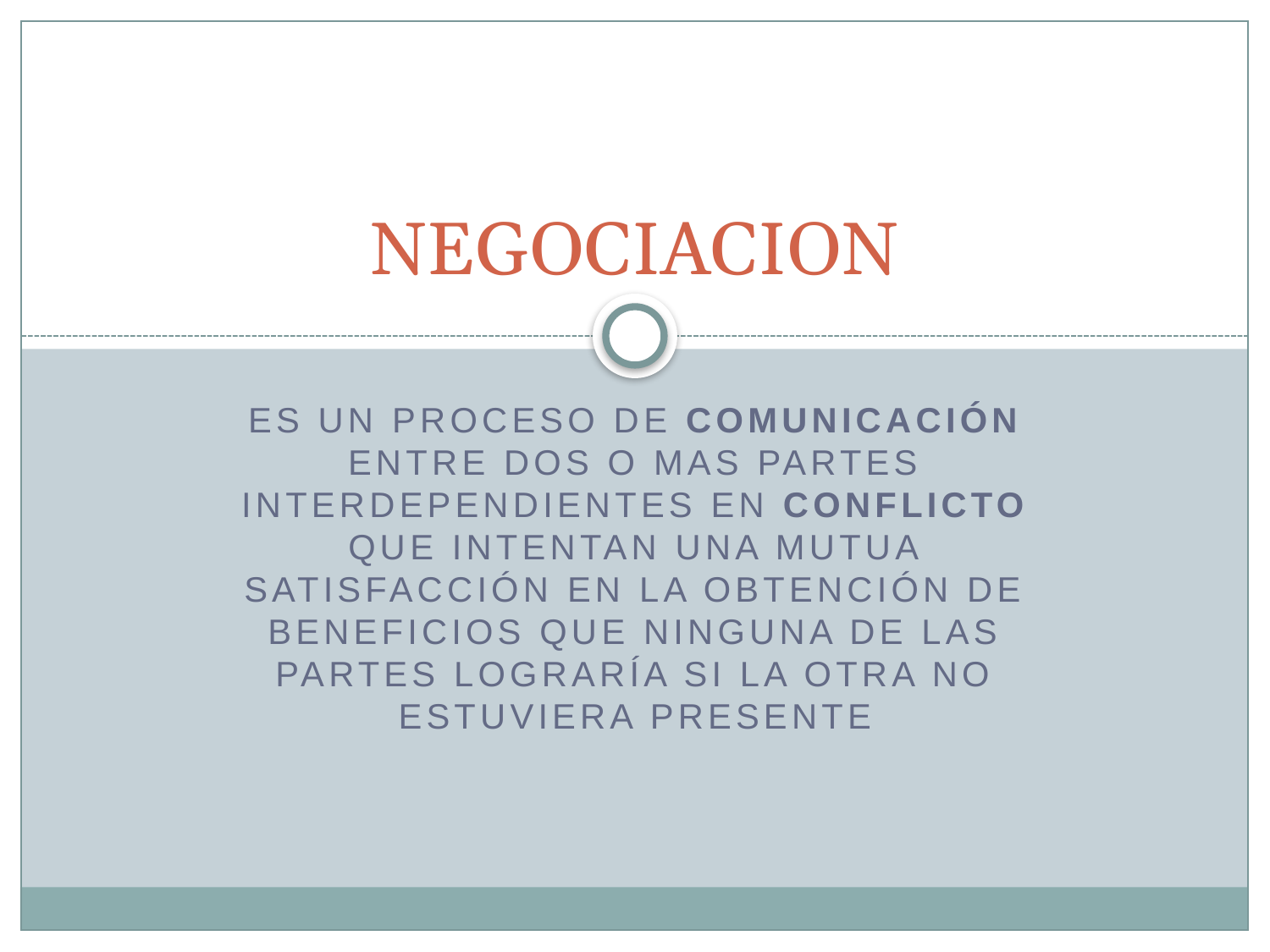

# NEGOCIACION
Es un proceso de comunicación entre dos o mas partes interdependientes en conflicto que intentan una mutua satisfacción en la obtención de beneficios que ninguna de las partes lograría si la otra no estuviera presente